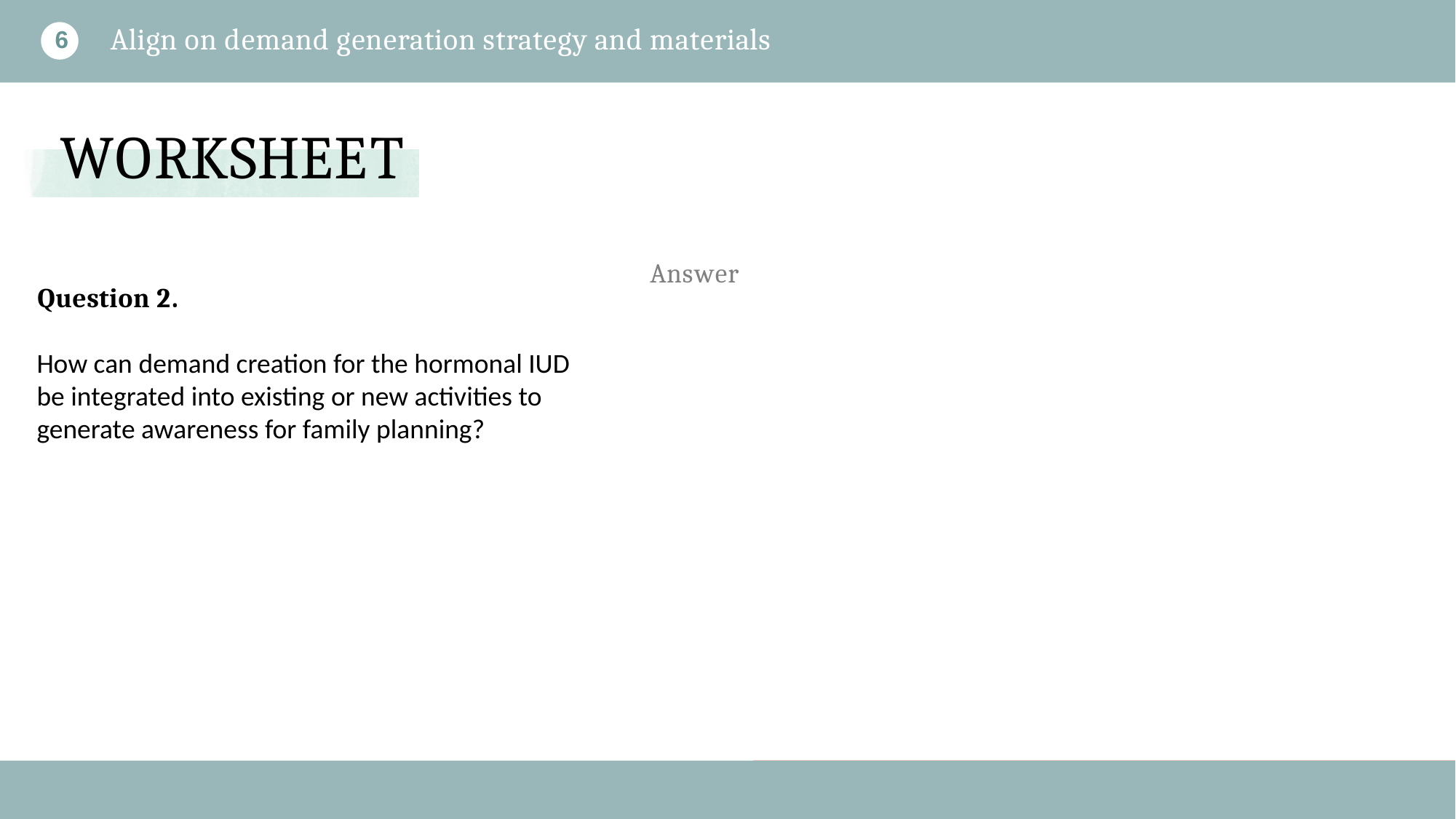

Align on demand generation strategy and materials
6
Question 2.

How can demand creation for the hormonal IUD be integrated into existing or new activities to generate awareness for family planning?